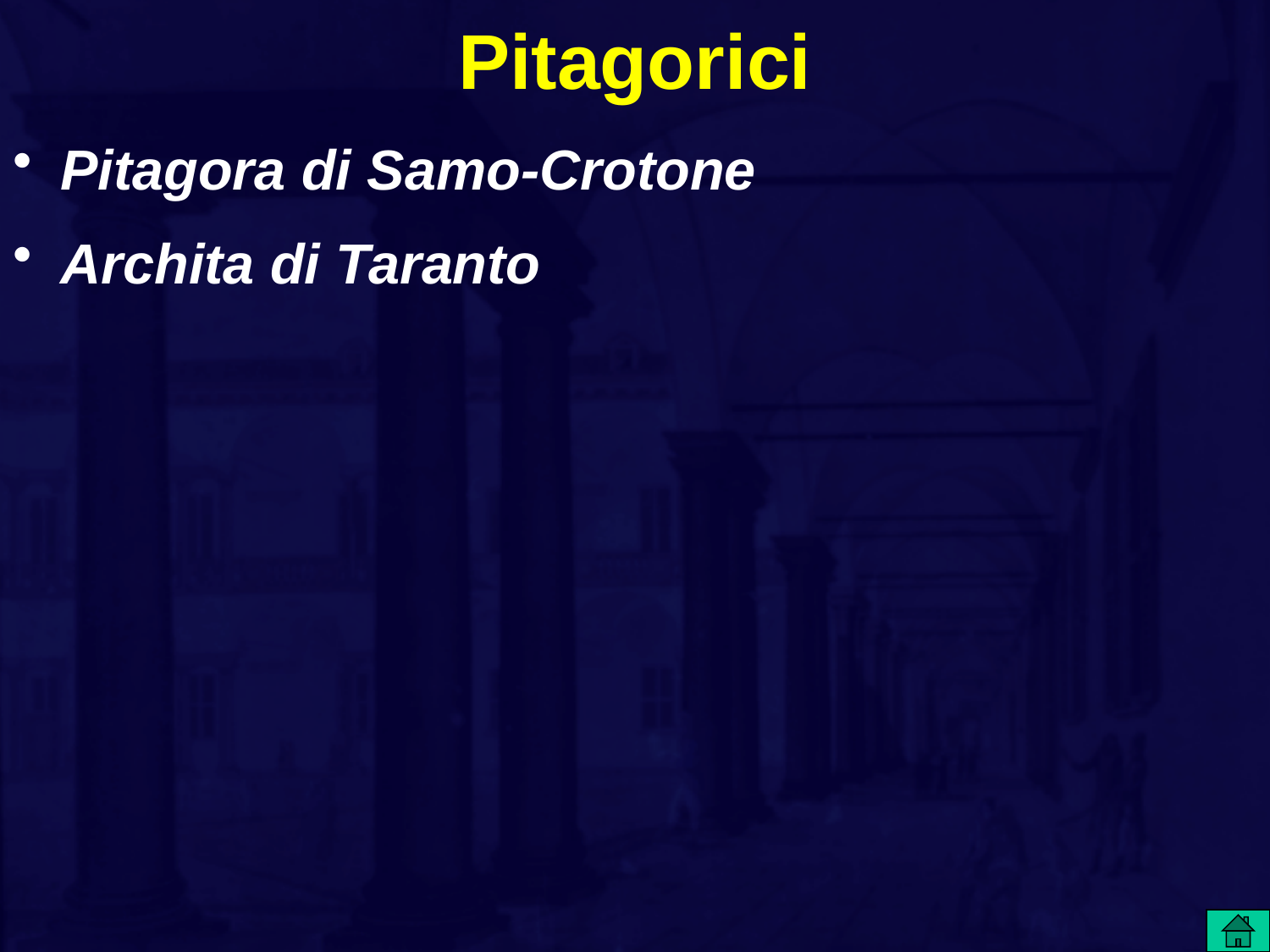

# Pitagorici
Pitagora di Samo-Crotone
Archita di Taranto